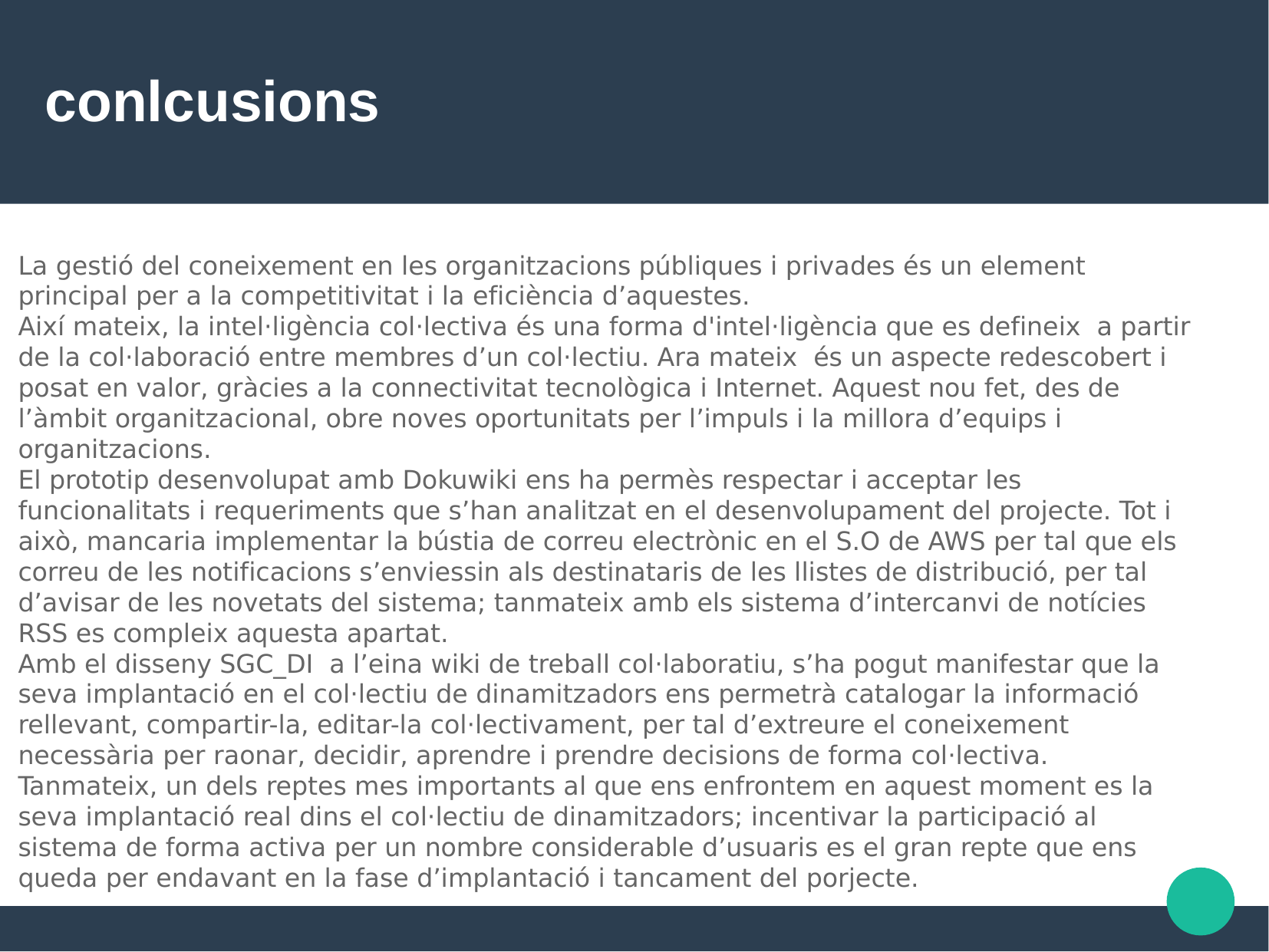

conlcusions
La gestió del coneixement en les organitzacions públiques i privades és un element principal per a la competitivitat i la eficiència d’aquestes.
Així mateix, la intel·ligència col·lectiva és una forma d'intel·ligència que es defineix  a partir de la col·laboració entre membres d’un col·lectiu. Ara mateix  és un aspecte redescobert i posat en valor, gràcies a la connectivitat tecnològica i Internet. Aquest nou fet, des de l’àmbit organitzacional, obre noves oportunitats per l’impuls i la millora d’equips i organitzacions.
El prototip desenvolupat amb Dokuwiki ens ha permès respectar i acceptar les funcionalitats i requeriments que s’han analitzat en el desenvolupament del projecte. Tot i això, mancaria implementar la bústia de correu electrònic en el S.O de AWS per tal que els correu de les notificacions s’enviessin als destinataris de les llistes de distribució, per tal d’avisar de les novetats del sistema; tanmateix amb els sistema d’intercanvi de notícies RSS es compleix aquesta apartat.
Amb el disseny SGC_DI  a l’eina wiki de treball col·laboratiu, s’ha pogut manifestar que la seva implantació en el col·lectiu de dinamitzadors ens permetrà catalogar la informació rellevant, compartir-la, editar-la col·lectivament, per tal d’extreure el coneixement necessària per raonar, decidir, aprendre i prendre decisions de forma col·lectiva.
Tanmateix, un dels reptes mes importants al que ens enfrontem en aquest moment es la seva implantació real dins el col·lectiu de dinamitzadors; incentivar la participació al sistema de forma activa per un nombre considerable d’usuaris es el gran repte que ens queda per endavant en la fase d’implantació i tancament del porjecte.